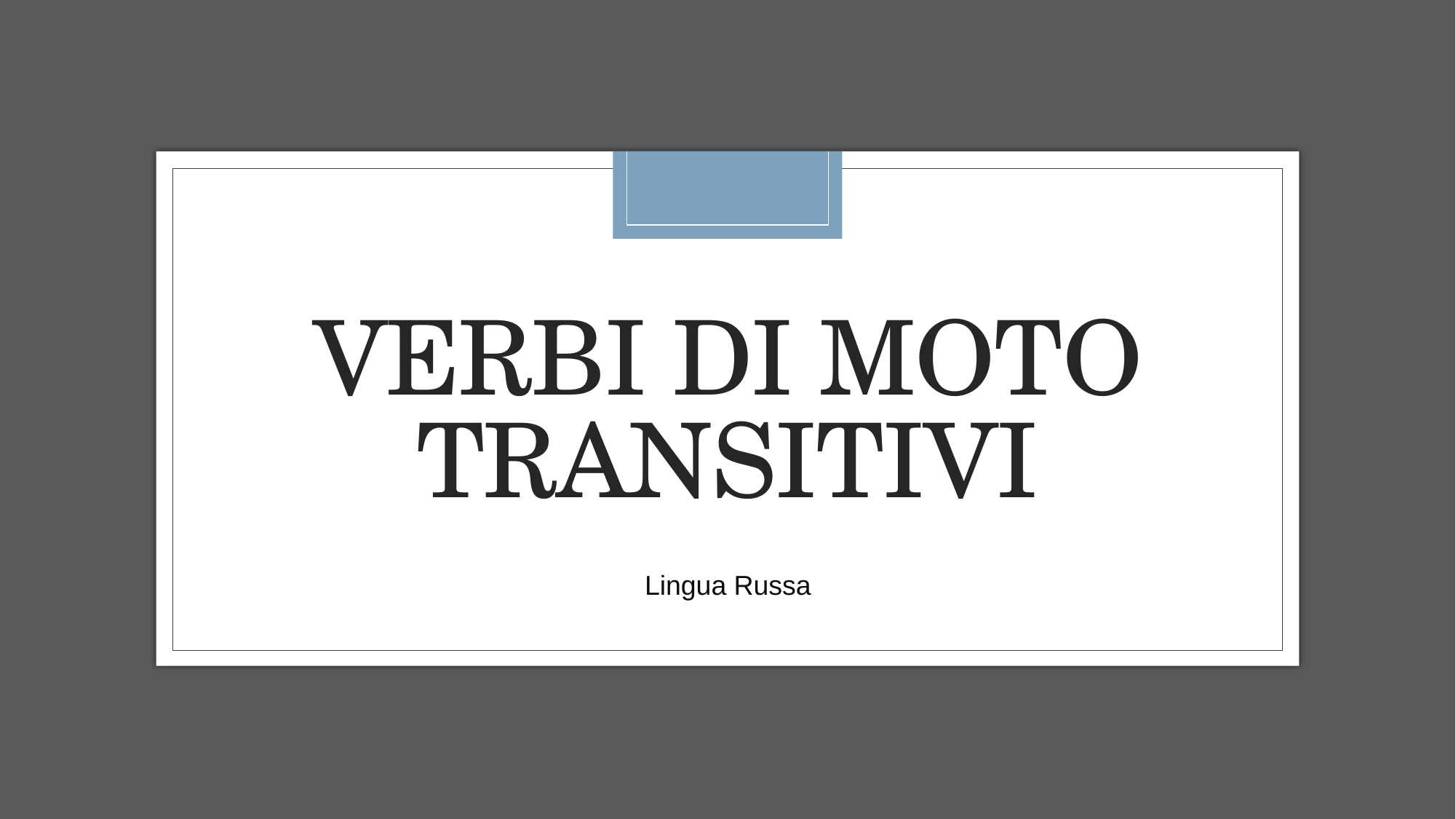

# verbi di moto transitivi
Lingua Russa